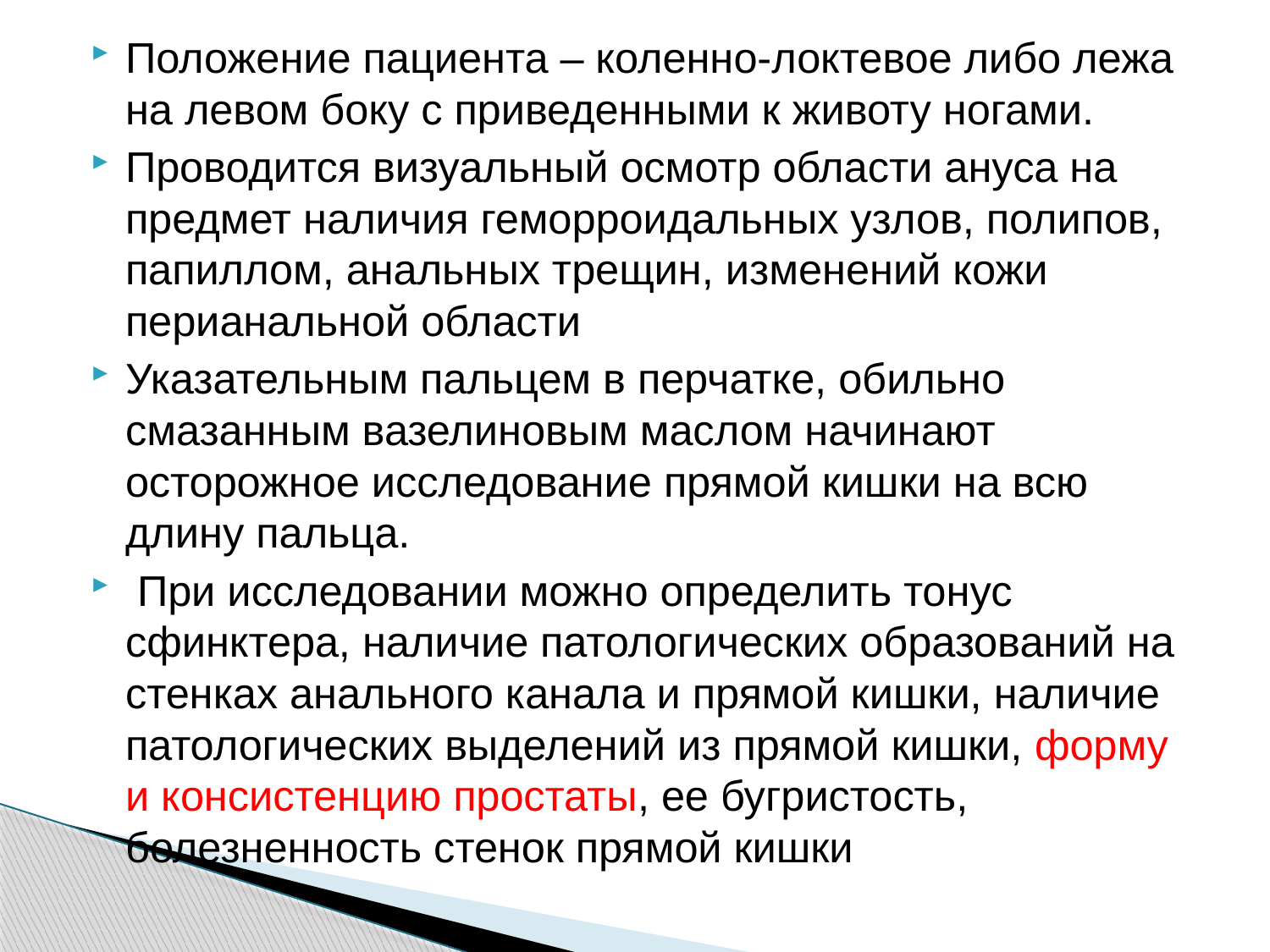

Положение пациента – коленно-локтевое либо лежа на левом боку с приведенными к животу ногами.
Проводится визуальный осмотр области ануса на предмет наличия геморроидальных узлов, полипов, папиллом, анальных трещин, изменений кожи перианальной области
Указательным пальцем в перчатке, обильно смазанным вазелиновым маслом начинают осторожное исследование прямой кишки на всю длину пальца.
 При исследовании можно определить тонус сфинктера, наличие патологических образований на стенках анального канала и прямой кишки, наличие патологических выделений из прямой кишки, форму и консистенцию простаты, ее бугристость, болезненность стенок прямой кишки